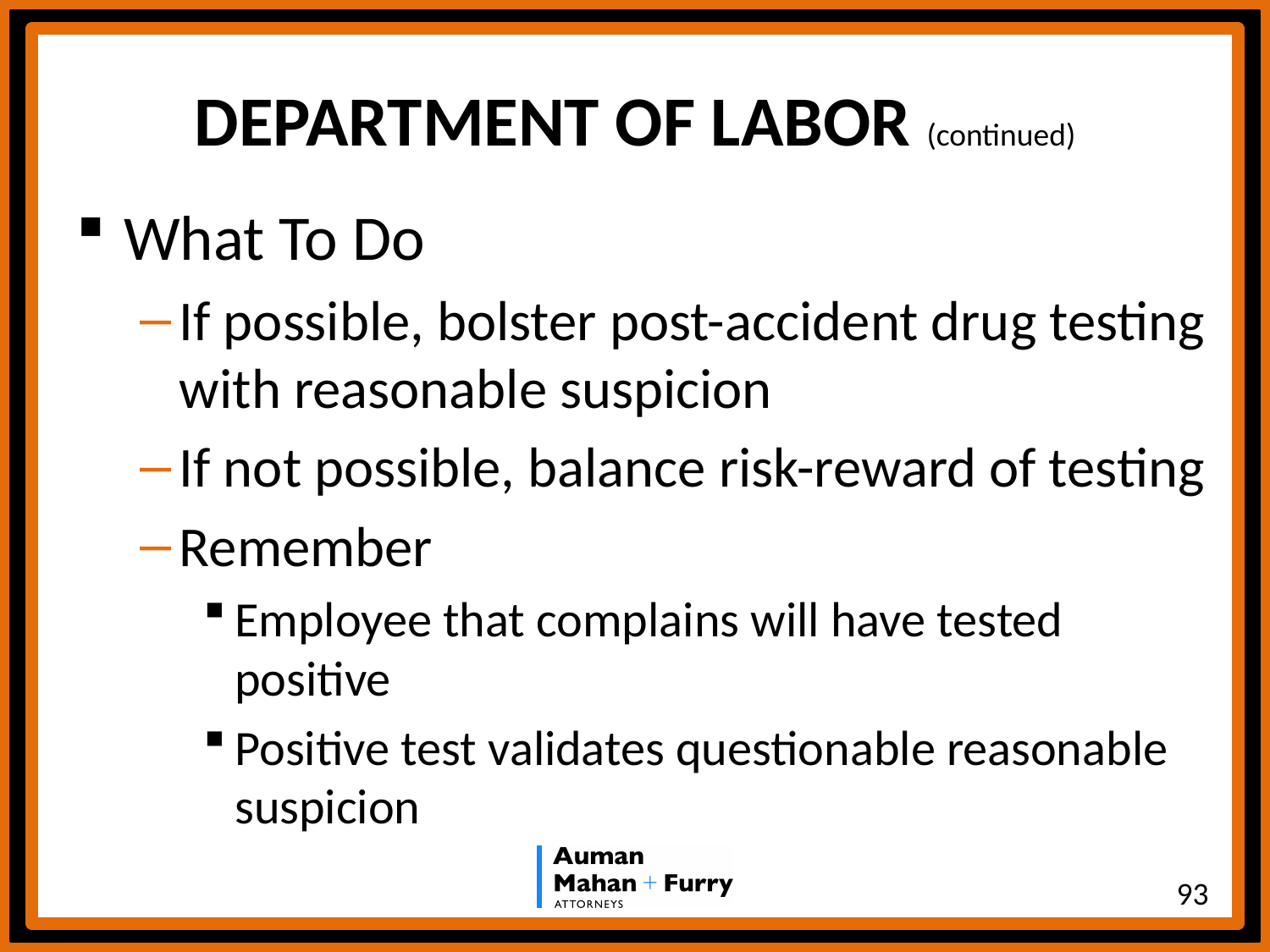

# DEPARTMENT OF LABOR (continued)
What To Do
If possible, bolster post-accident drug testing with reasonable suspicion
If not possible, balance risk-reward of testing
Remember
Employee that complains will have tested positive
Positive test validates questionable reasonable suspicion